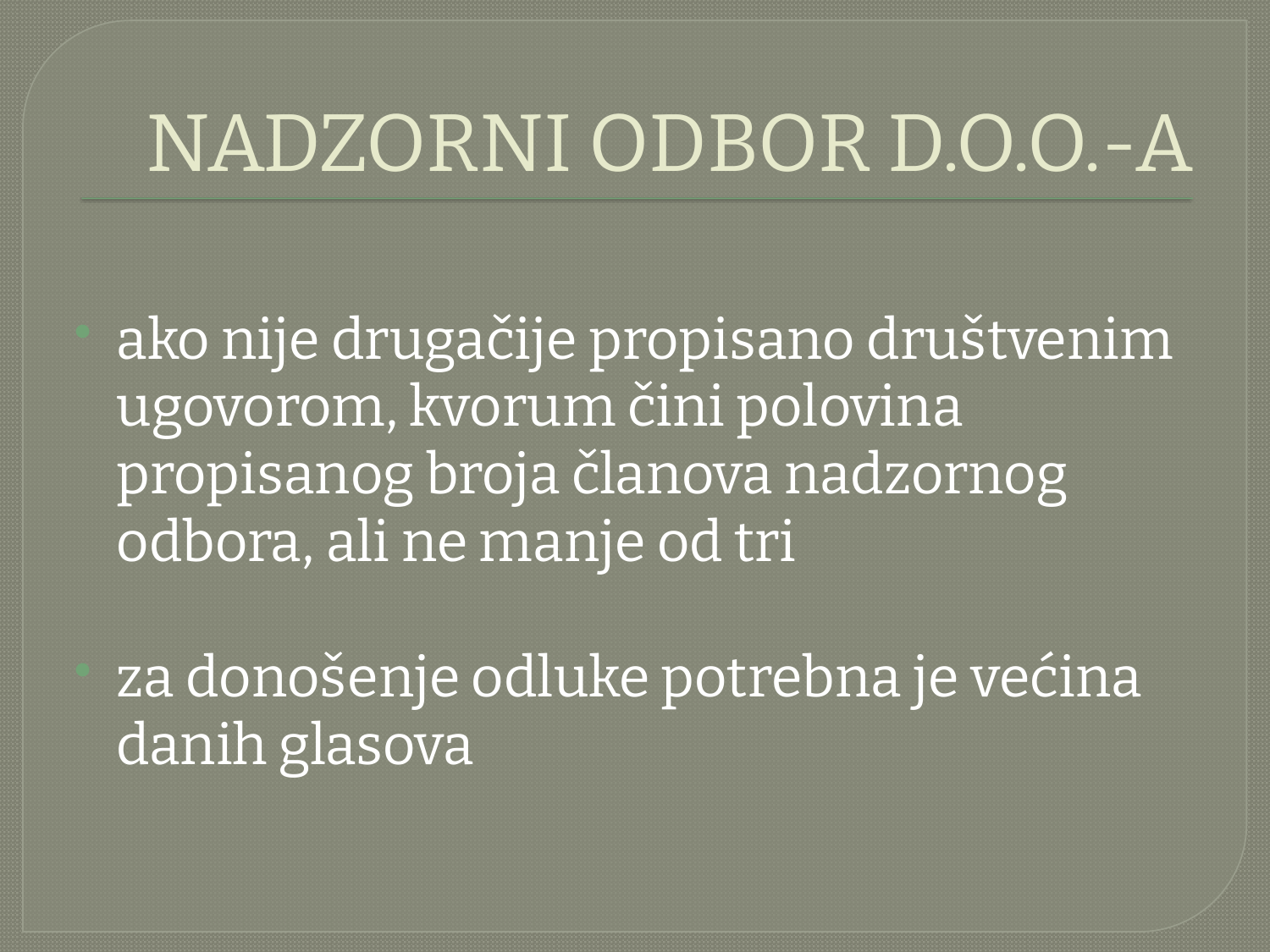

# NADZORNI ODBOR D.O.O.-A

ako nije drugačije propisano društvenim ugovorom, kvorum čini polovina propisanog broja članova nadzornog odbora, ali ne manje od tri

za donošenje odluke potrebna je većina danih glasova